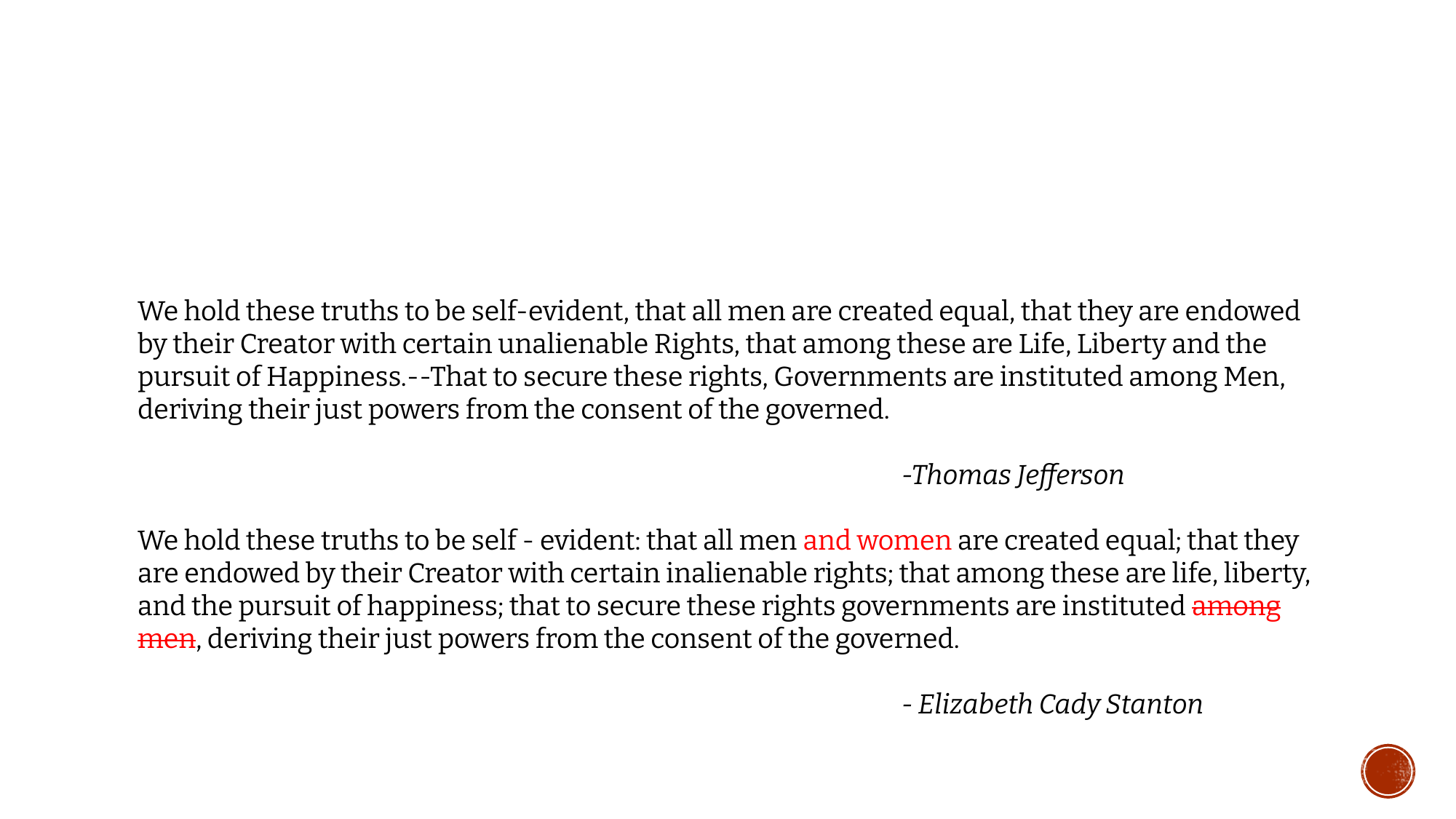

#

We hold these truths to be self-evident, that all men are created equal, that they are endowed by their Creator with certain unalienable Rights, that among these are Life, Liberty and the pursuit of Happiness.--That to secure these rights, Governments are instituted among Men, deriving their just powers from the consent of the governed.

							-Thomas Jefferson

We hold these truths to be self - evident: that all men and women are created equal; that they are endowed by their Creator with certain inalienable rights; that among these are life, liberty, and the pursuit of happiness; that to secure these rights governments are instituted among men, deriving their just powers from the consent of the governed.

							- Elizabeth Cady Stanton